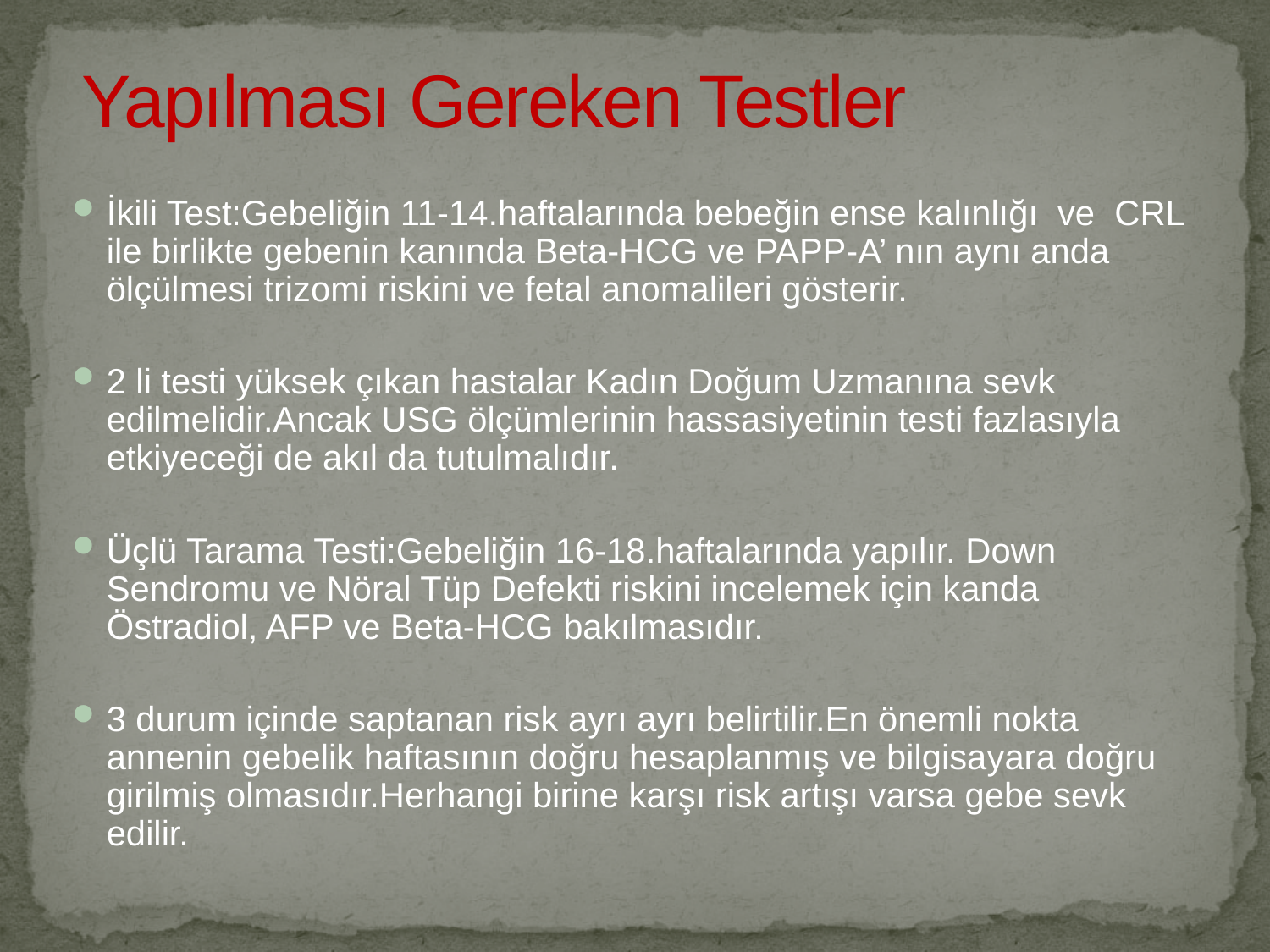

Yapılması Gereken Testler
İkili Test:Gebeliğin 11-14.haftalarında bebeğin ense kalınlığı  ve  CRL ile birlikte gebenin kanında Beta-HCG ve PAPP-A’ nın aynı anda ölçülmesi trizomi riskini ve fetal anomalileri gösterir.

2 li testi yüksek çıkan hastalar Kadın Doğum Uzmanına sevk edilmelidir.Ancak USG ölçümlerinin hassasiyetinin testi fazlasıyla etkiyeceği de akıl da tutulmalıdır.

Üçlü Tarama Testi:Gebeliğin 16-18.haftalarında yapılır. Down Sendromu ve Nöral Tüp Defekti riskini incelemek için kanda Östradiol, AFP ve Beta-HCG bakılmasıdır.

3 durum içinde saptanan risk ayrı ayrı belirtilir.En önemli nokta annenin gebelik haftasının doğru hesaplanmış ve bilgisayara doğru girilmiş olmasıdır.Herhangi birine karşı risk artışı varsa gebe sevk edilir.